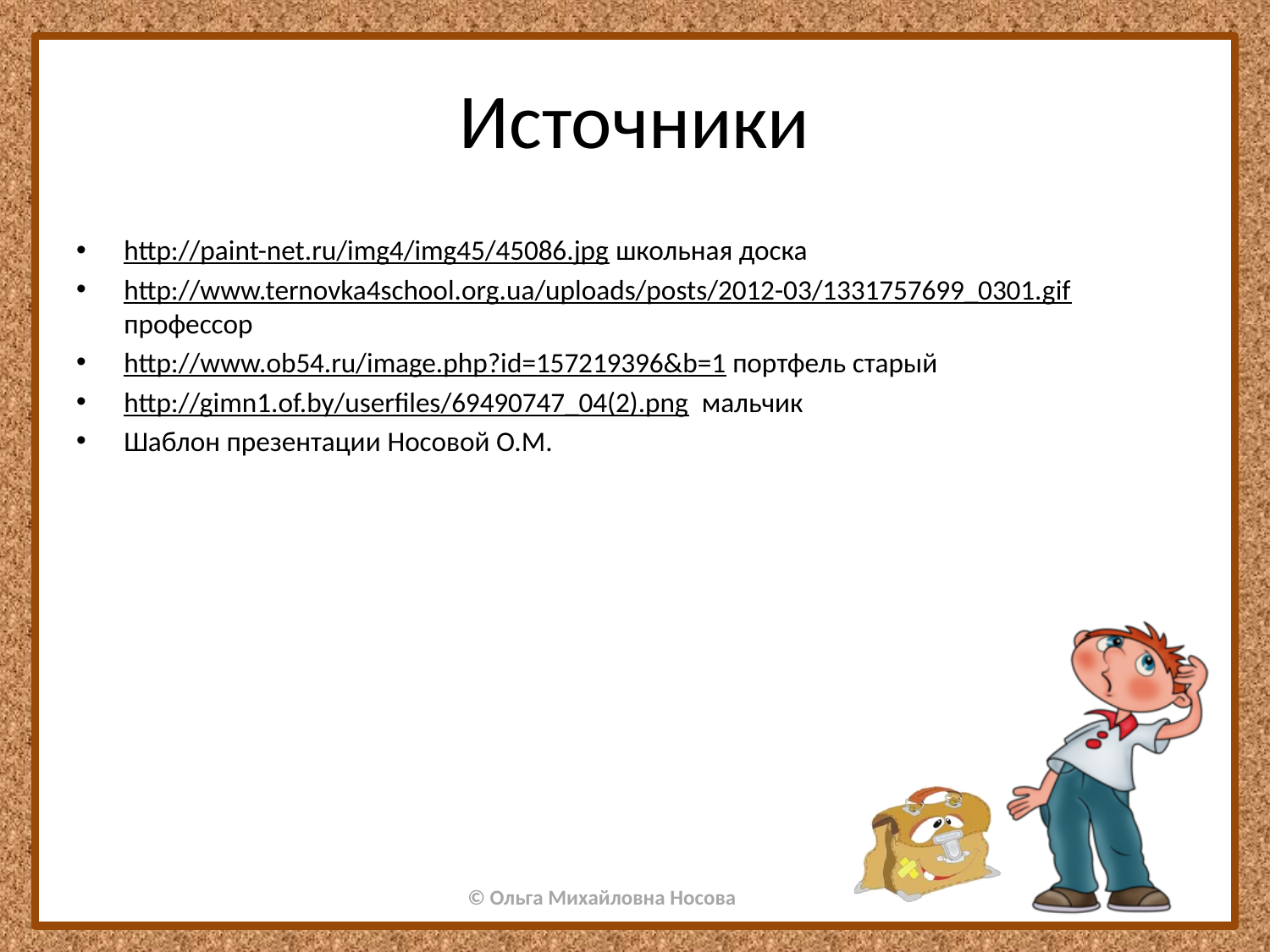

# Источники
http://paint-net.ru/img4/img45/45086.jpg школьная доска
http://www.ternovka4school.org.ua/uploads/posts/2012-03/1331757699_0301.gif  профессор
http://www.ob54.ru/image.php?id=157219396&b=1 портфель старый
http://gimn1.of.by/userfiles/69490747_04(2).png  мальчик
Шаблон презентации Носовой О.М.